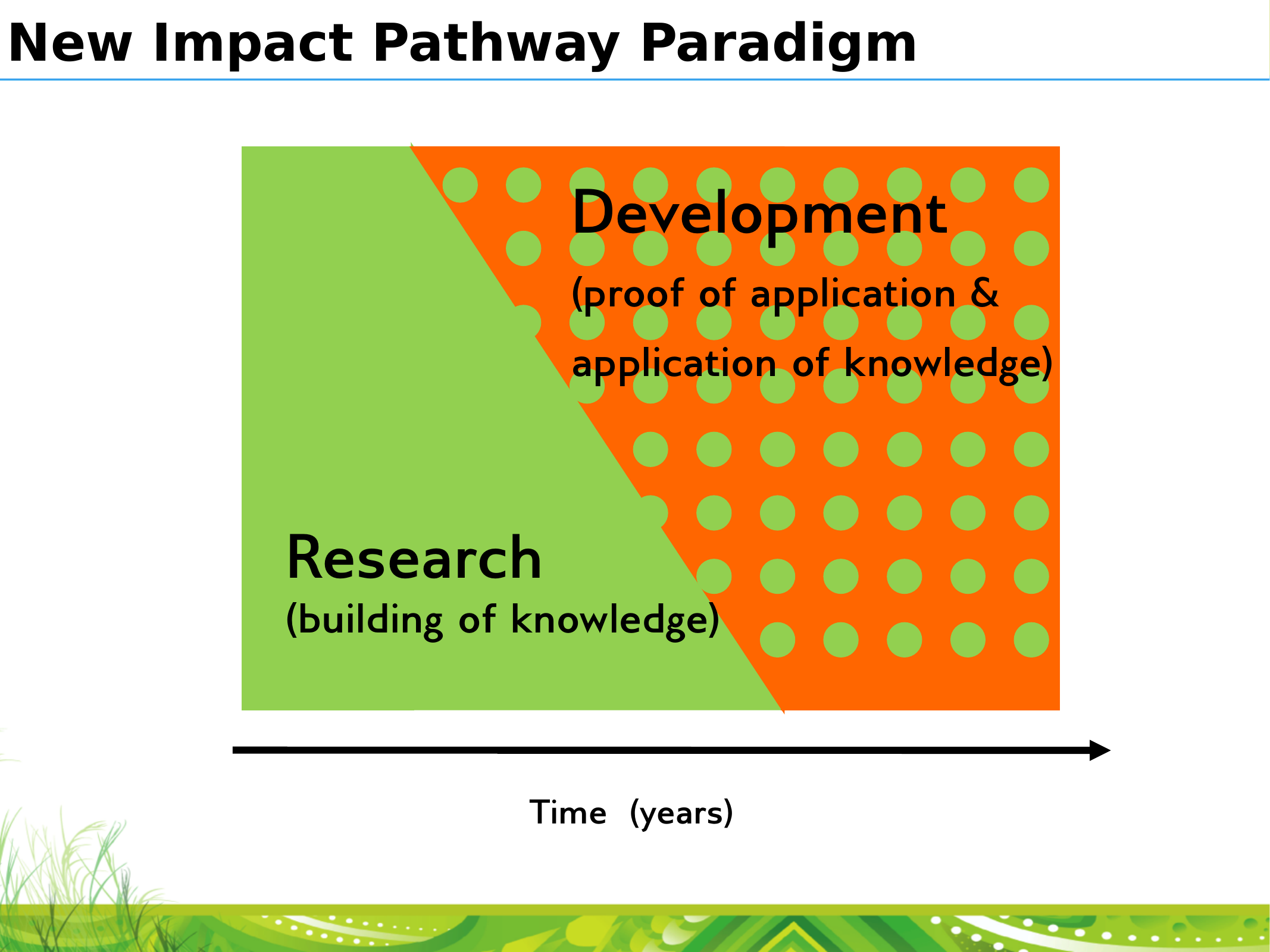

New Impact Pathway Paradigm

Development
(proof of application &
application of knowledge)

Research
(building of knowledge)

Time  (years)